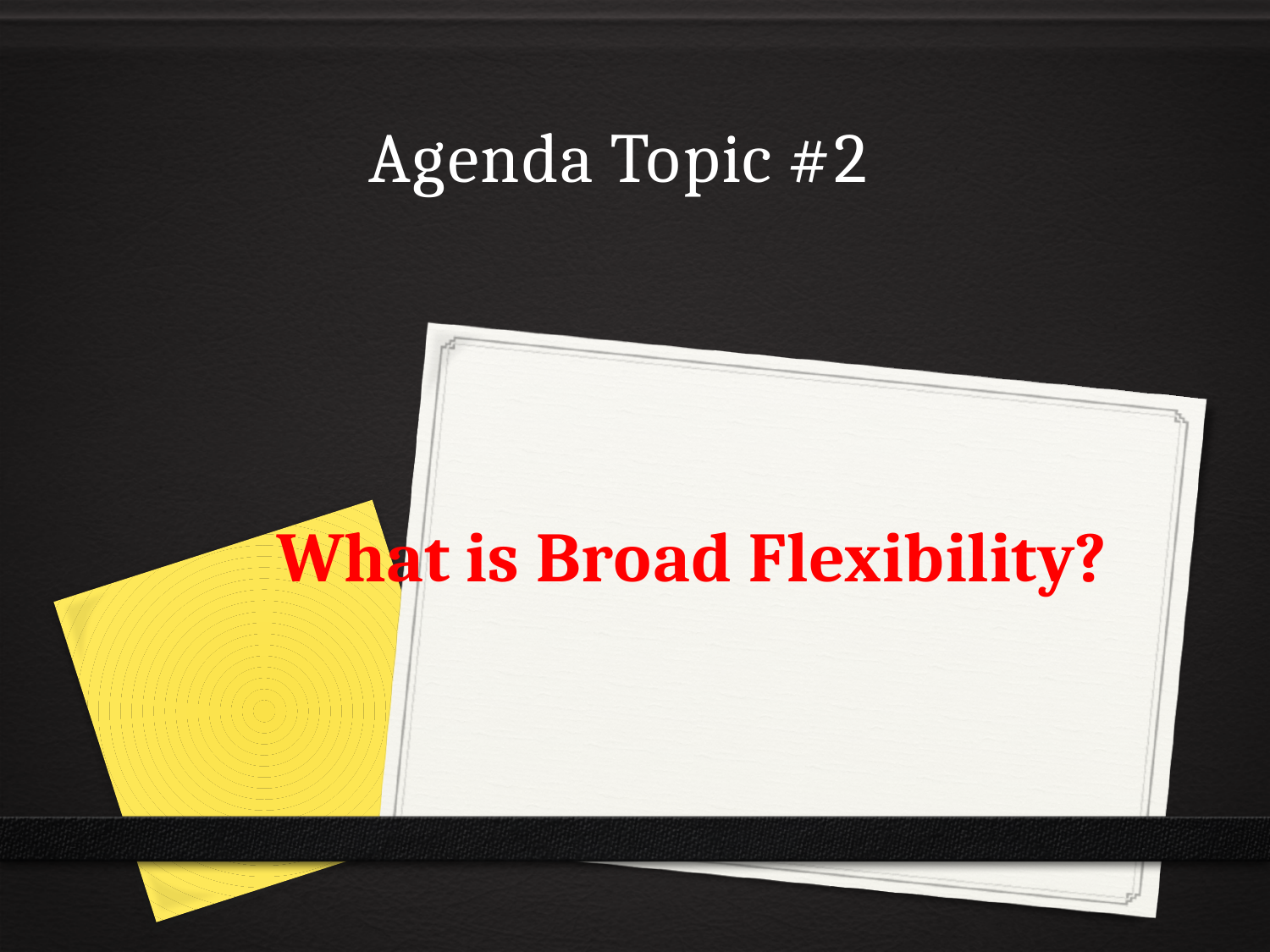

# Agenda Topic #2

      What is Broad Flexibility?